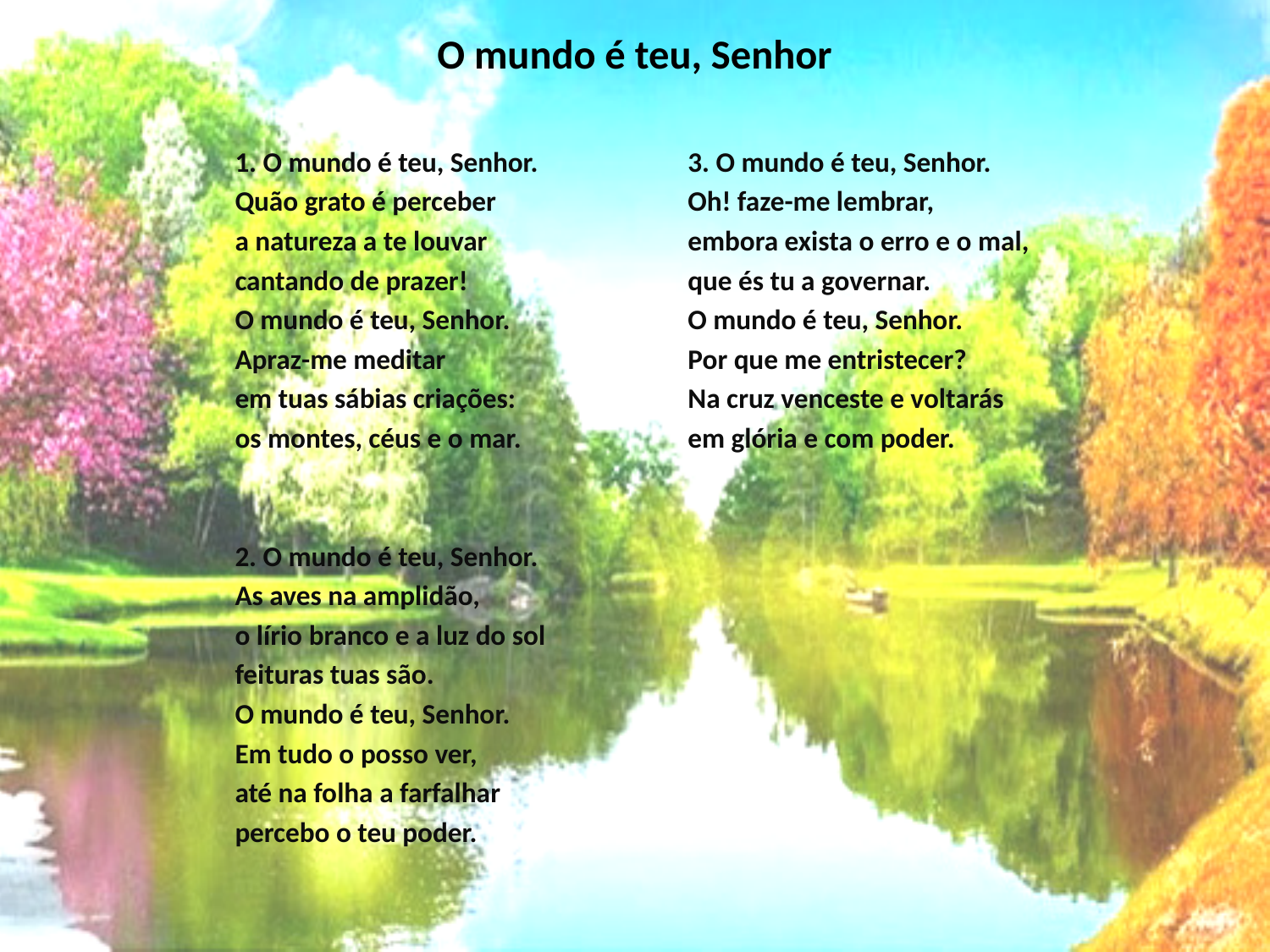

# O mundo é teu, Senhor
1. O mundo é teu, Senhor.
Quão grato é perceber
a natureza a te louvar
cantando de prazer!
O mundo é teu, Senhor.
Apraz-me meditar
em tuas sábias criações:
os montes, céus e o mar.

2. O mundo é teu, Senhor.
As aves na amplidão,
o lírio branco e a luz do sol
feituras tuas são.
O mundo é teu, Senhor.
Em tudo o posso ver,
até na folha a farfalhar
percebo o teu poder.
3. O mundo é teu, Senhor.
Oh! faze-me lembrar,
embora exista o erro e o mal,
que és tu a governar.
O mundo é teu, Senhor.
Por que me entristecer?
Na cruz venceste e voltarás
em glória e com poder.